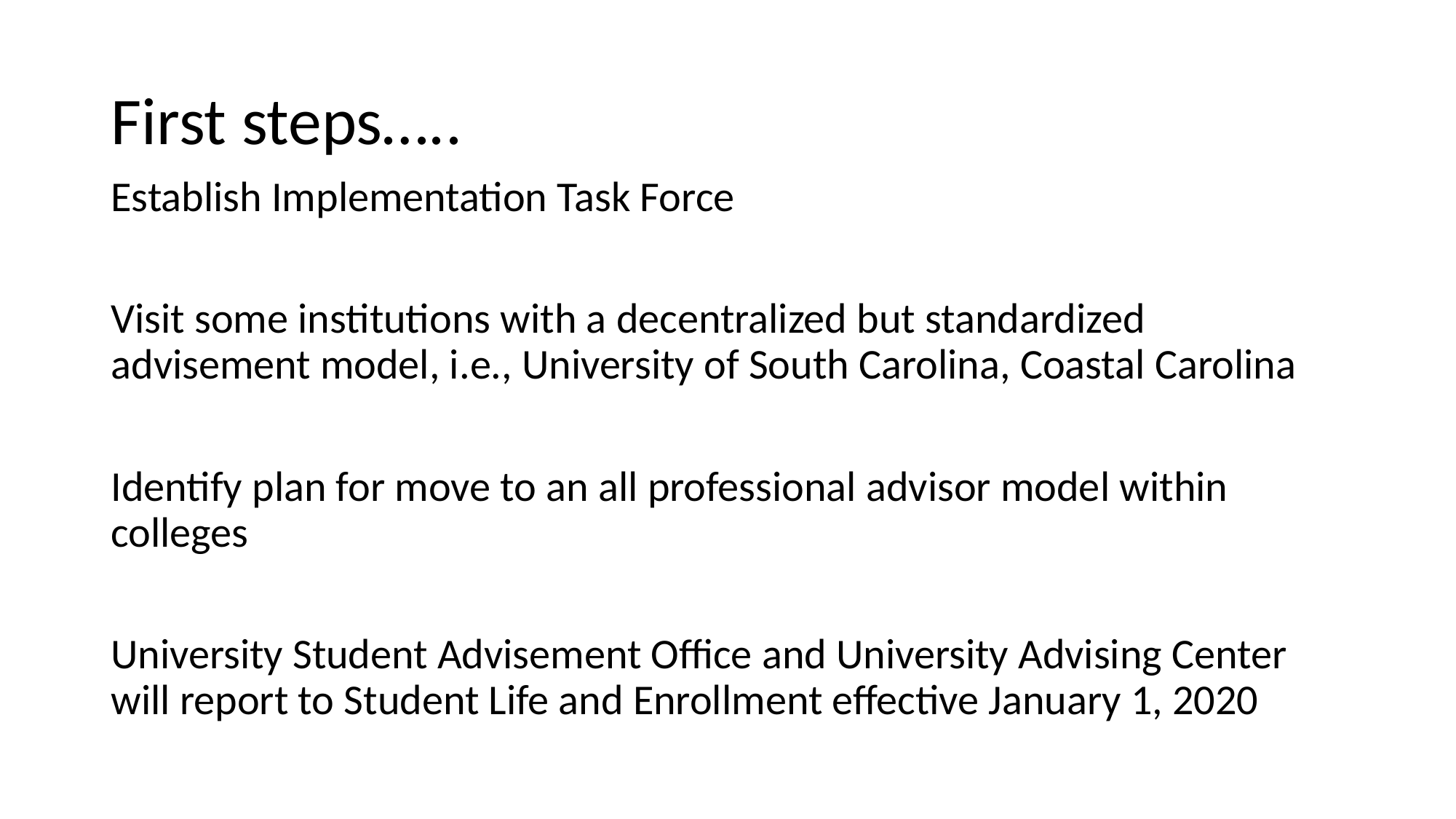

# First steps…..
Establish Implementation Task Force

Visit some institutions with a decentralized but standardized advisement model, i.e., University of South Carolina, Coastal Carolina

Identify plan for move to an all professional advisor model within colleges

University Student Advisement Office and University Advising Center will report to Student Life and Enrollment effective January 1, 2020